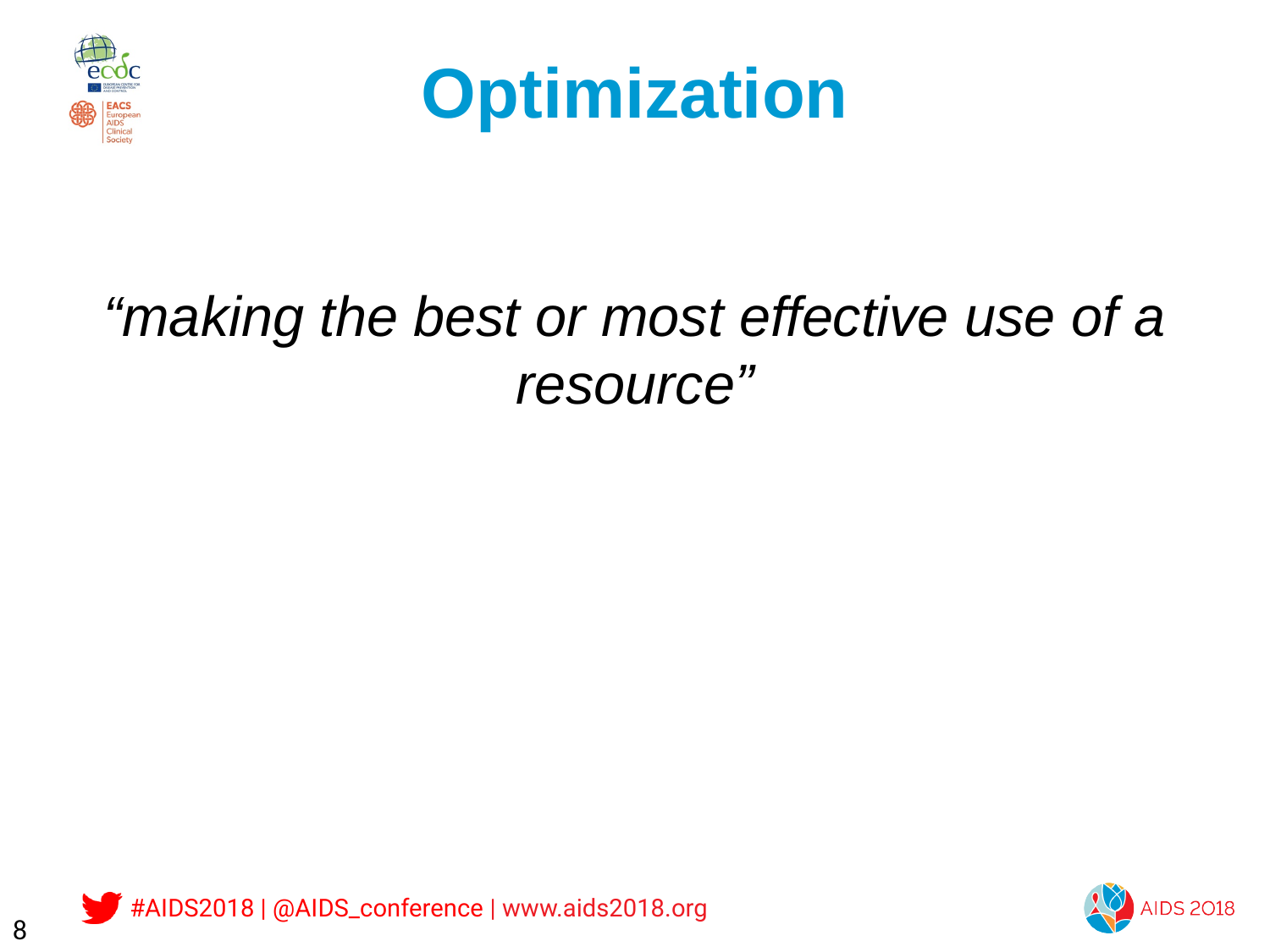

# Optimization

“making the best or most effective use of a resource”
8